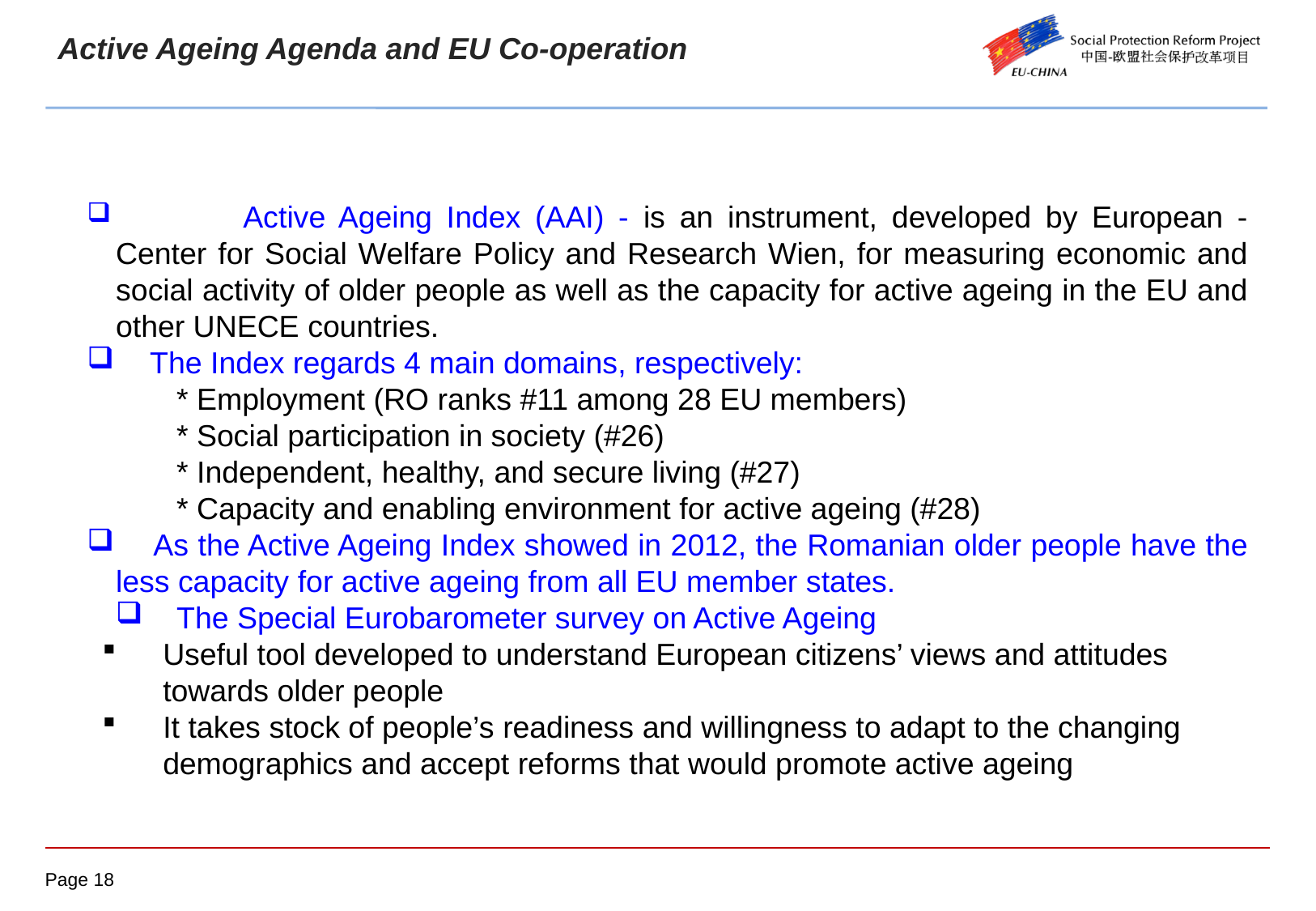

Active Ageing Agenda and EU Co-operation
 	Active Ageing Index (AAI) - is an instrument, developed by European - Center for Social Welfare Policy and Research Wien, for measuring economic and social activity of older people as well as the capacity for active ageing in the EU and other UNECE countries.
    The Index regards 4 main domains, respectively:
	* Employment (RO ranks #11 among 28 EU members)
	* Social participation in society (#26)
	* Independent, healthy, and secure living (#27)
	* Capacity and enabling environment for active ageing (#28)
    As the Active Ageing Index showed in 2012, the Romanian older people have the less capacity for active ageing from all EU member states.
The Special Eurobarometer survey on Active Ageing
Useful tool developed to understand European citizens’ views and attitudes towards older people
It takes stock of people’s readiness and willingness to adapt to the changing demographics and accept reforms that would promote active ageing